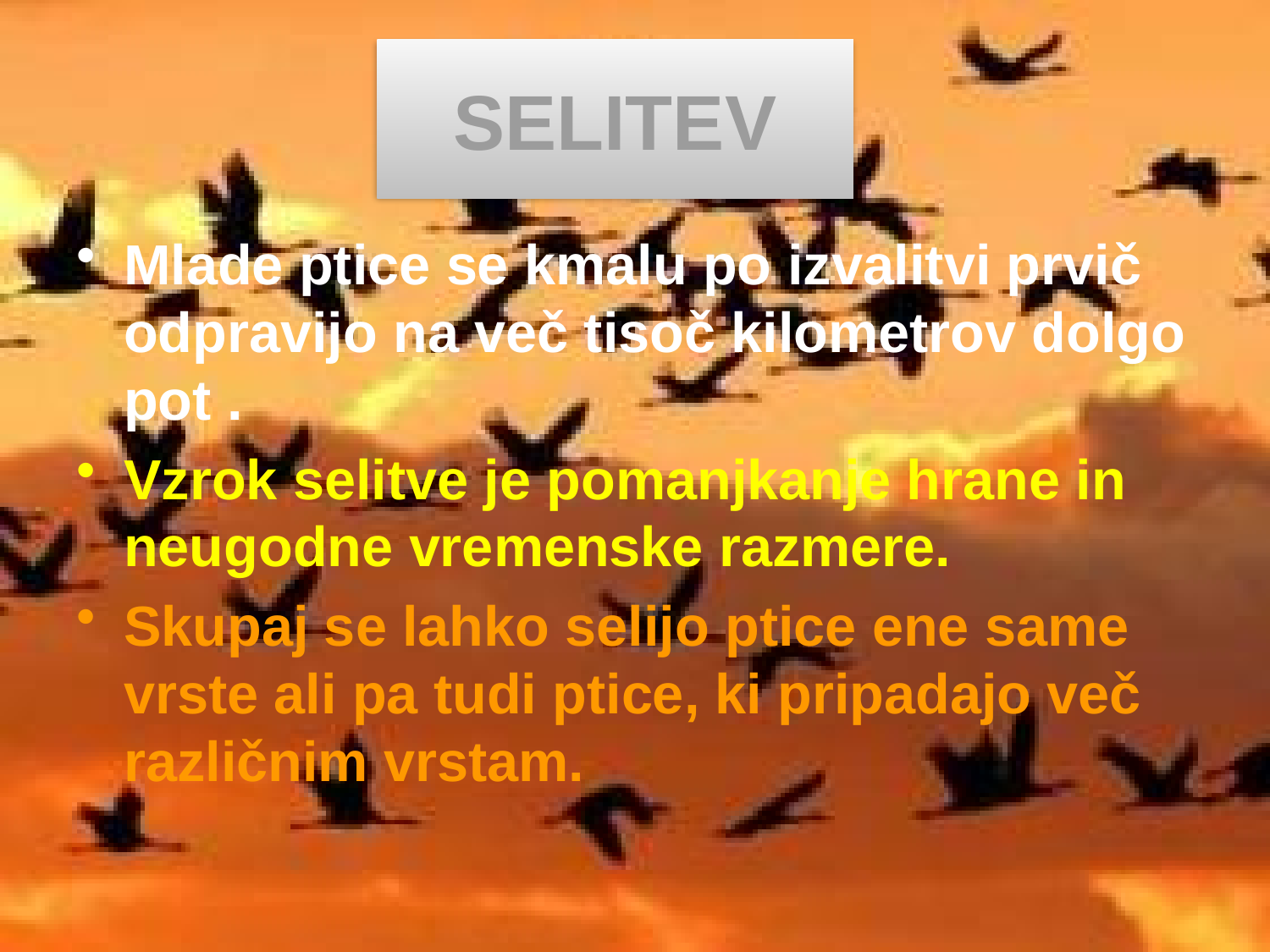

# SELITEV
Mlade ptice se kmalu po izvalitvi prvič odpravijo na več tisoč kilometrov dolgo pot .
Vzrok selitve je pomanjkanje hrane in neugodne vremenske razmere.
Skupaj se lahko selijo ptice ene same vrste ali pa tudi ptice, ki pripadajo več različnim vrstam.